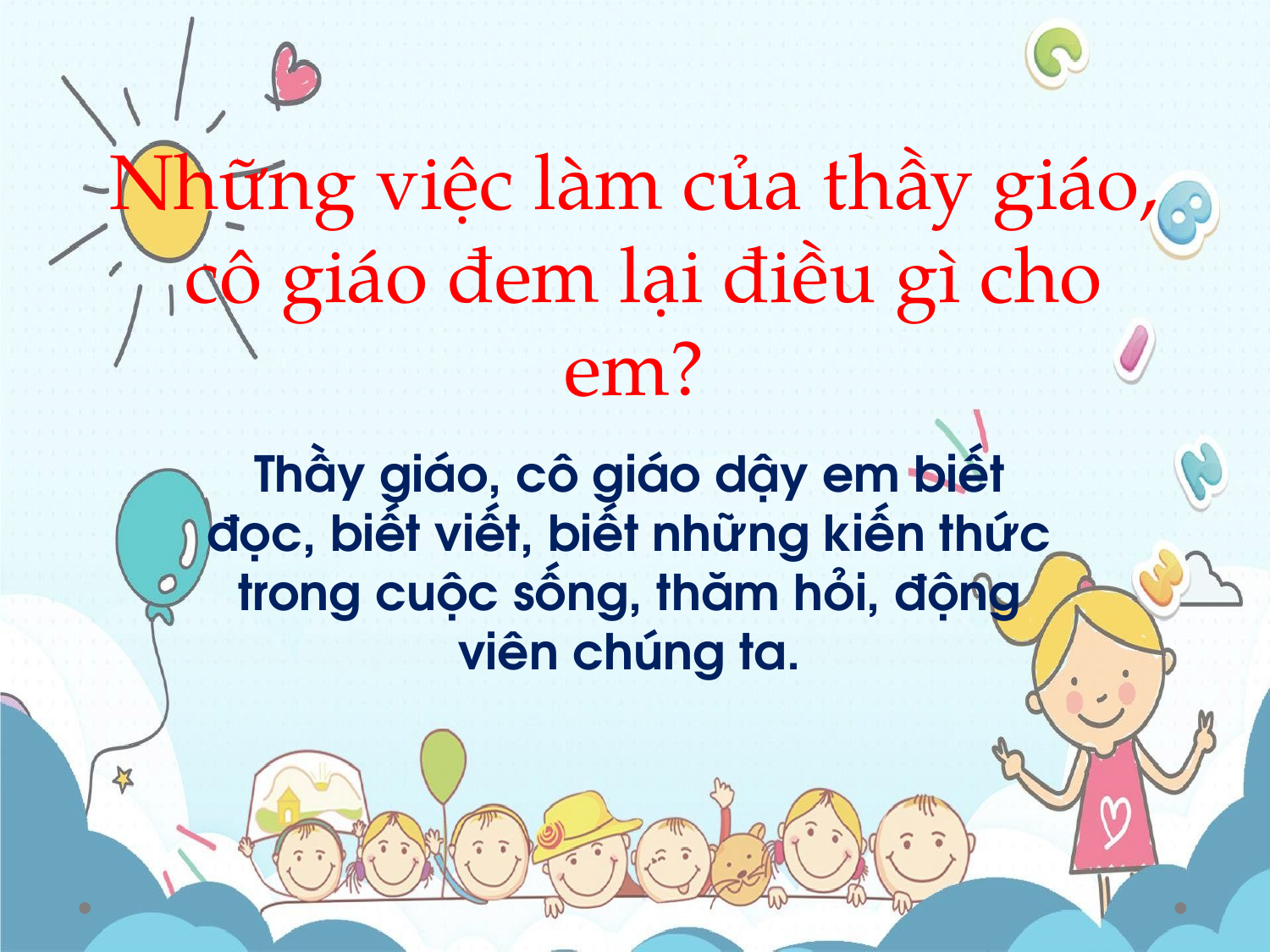

# Những việc làm của thầy giáo,  cô giáo đem lại điều gì cho em?
Thầy giáo, cô giáo dậy em biết đọc, biết viết, biết những kiến thức trong cuộc sống, thăm hỏi, động viên chúng ta.